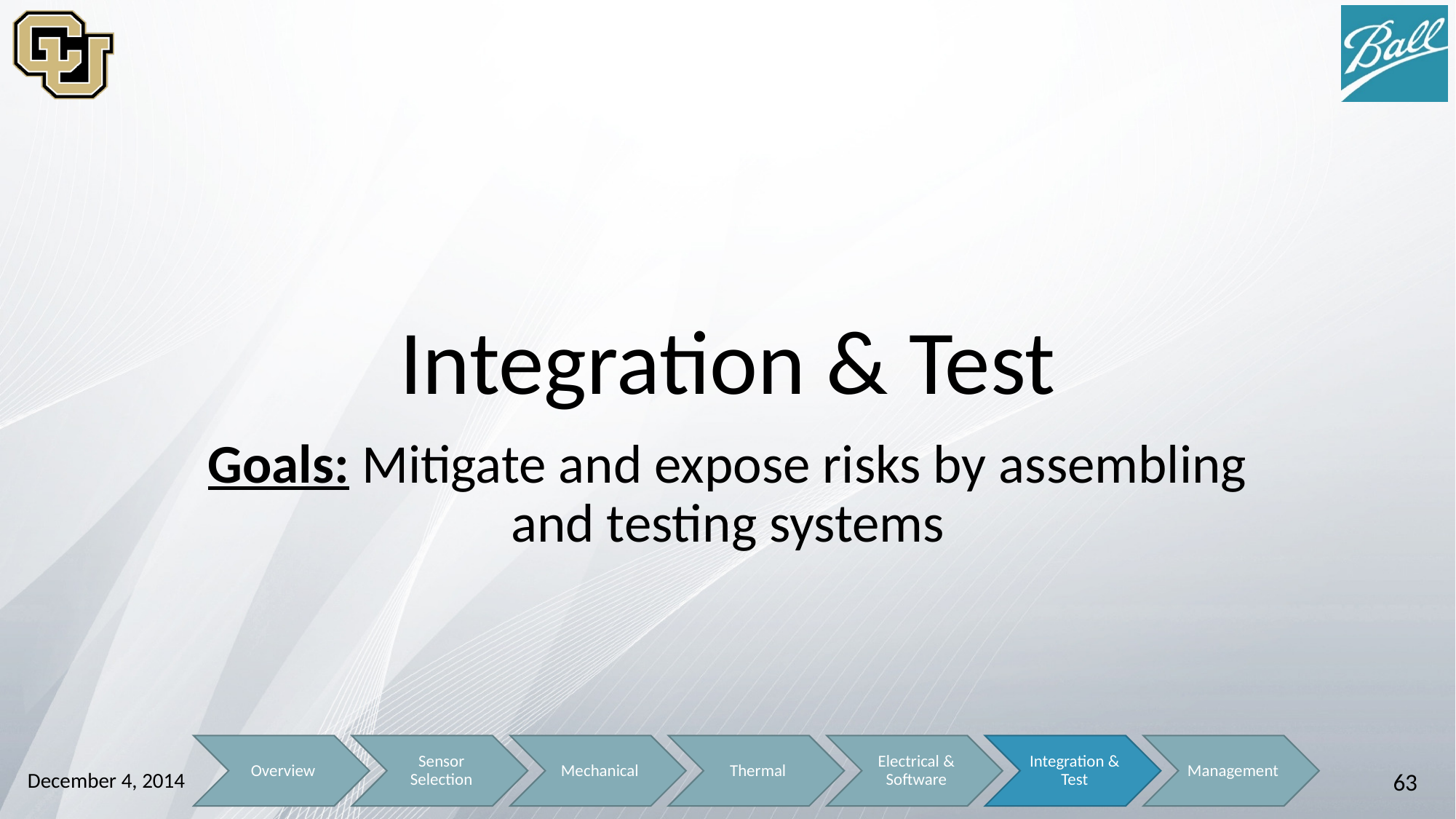

# Integration & Test
Goals: Mitigate and expose risks by assembling and testing systems
Overview
Sensor Selection
Mechanical
Thermal
Electrical & Software
Integration & Test
Management
December 4, 2014
63